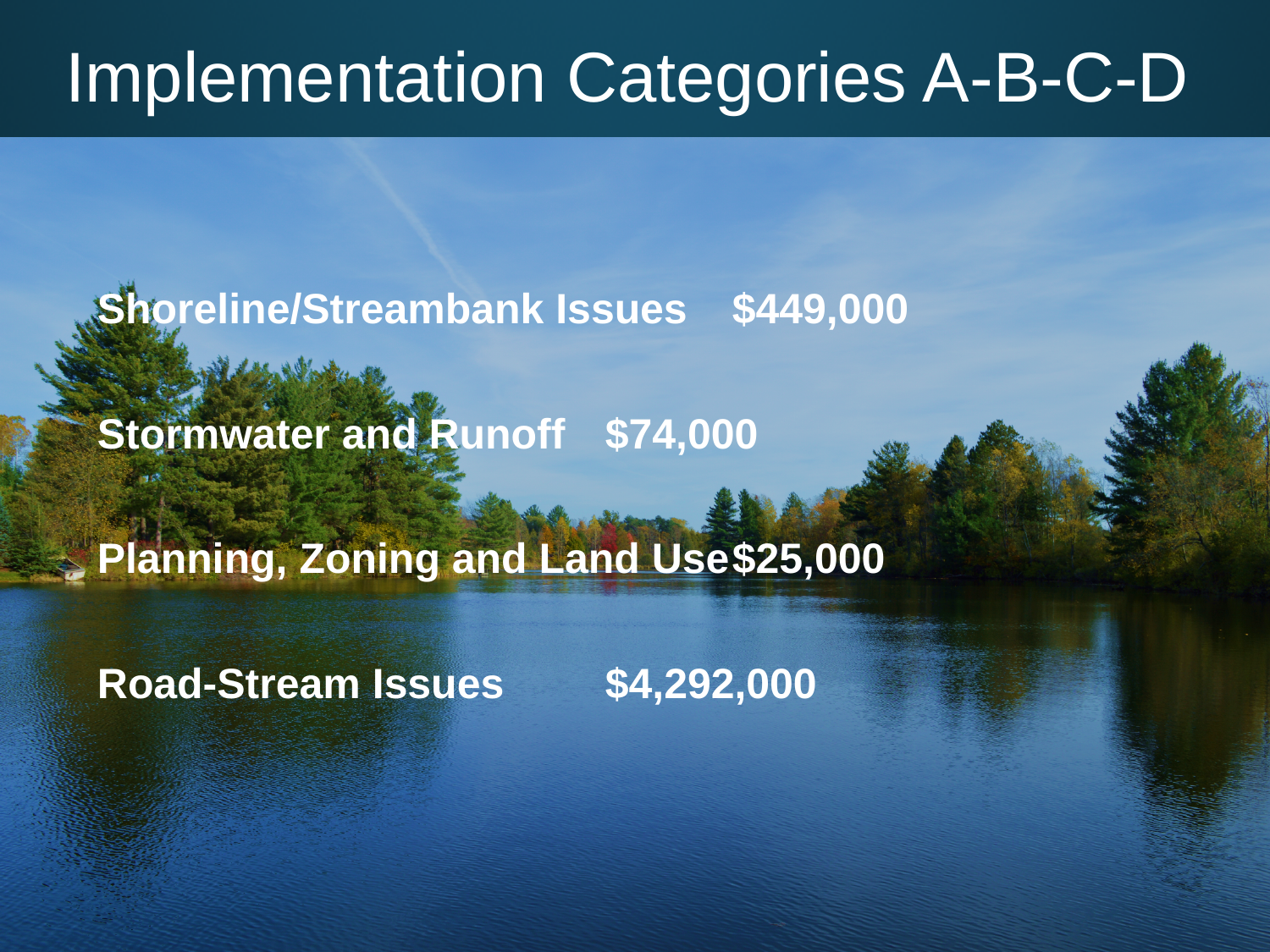

# Implementation Categories A-B-C-D
Shoreline/Streambank Issues	$449,000
Stormwater and Runoff	$74,000
Planning, Zoning and Land Use	$25,000
Road-Stream Issues	$4,292,000